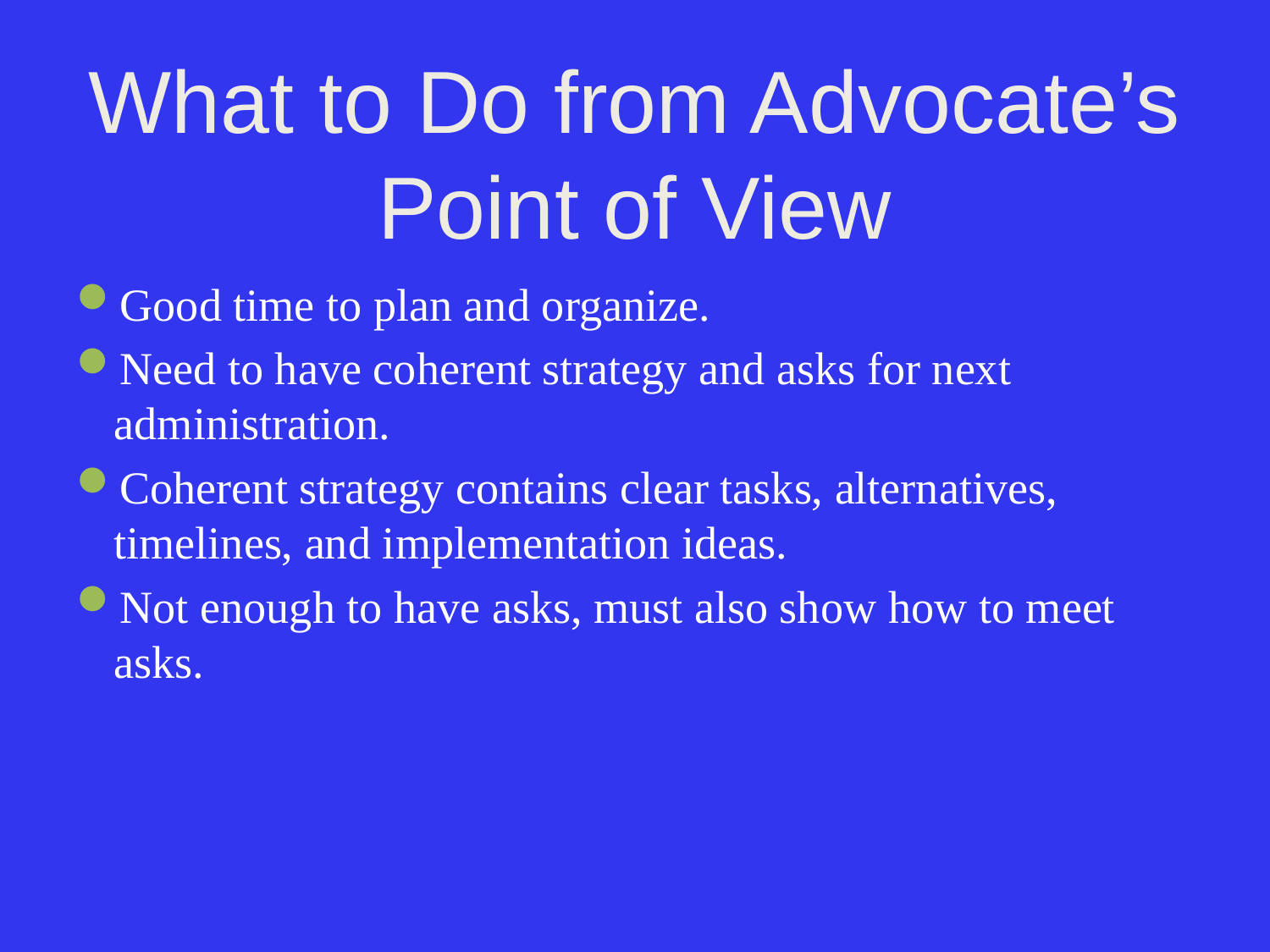

# What to Do from Advocate’s Point of View
Good time to plan and organize.
Need to have coherent strategy and asks for next administration.
Coherent strategy contains clear tasks, alternatives, timelines, and implementation ideas.
Not enough to have asks, must also show how to meet asks.